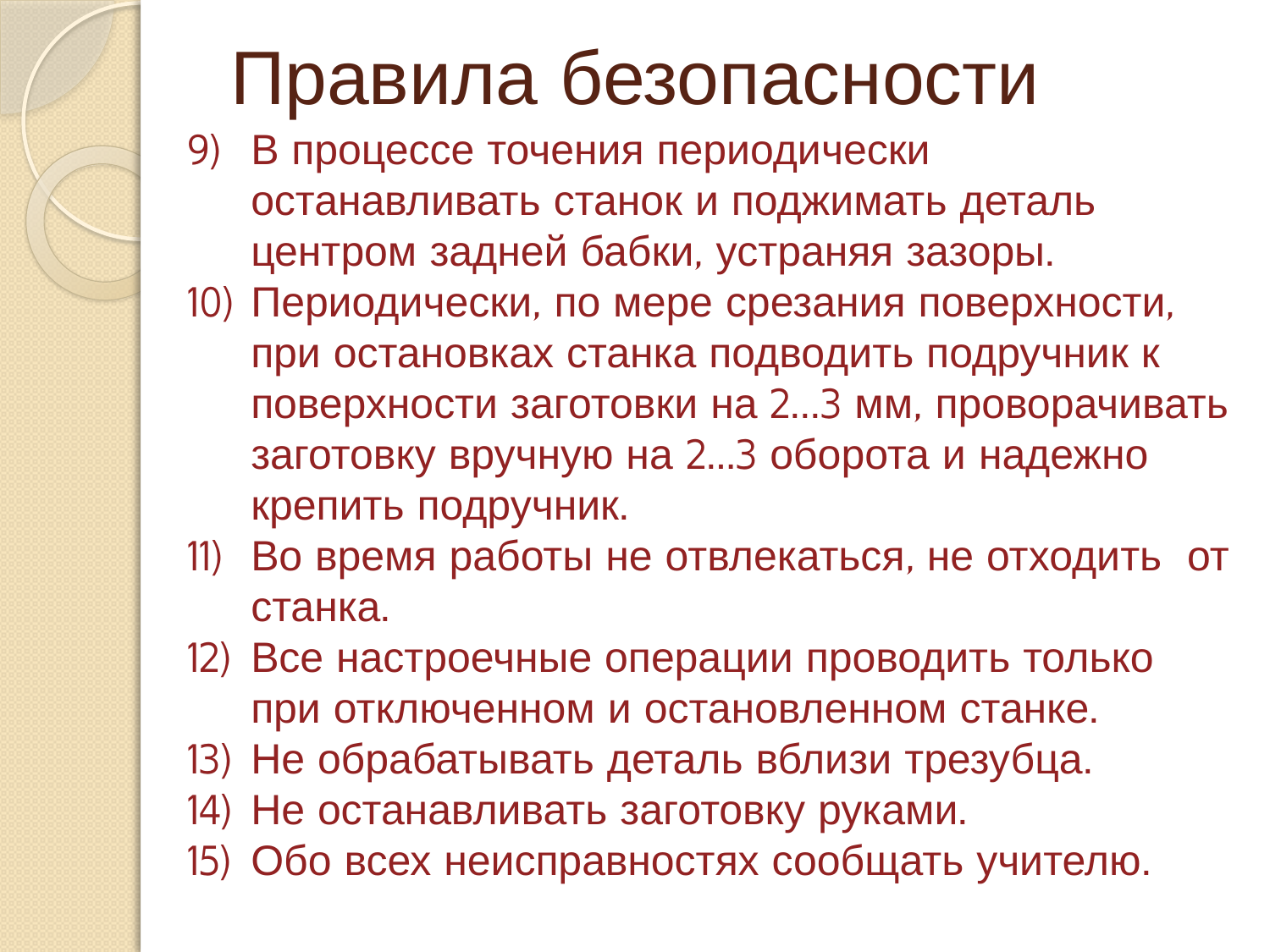

# Правила безопасности
В процессе точения периодически останавливать станок и поджимать деталь центром задней бабки, устраняя зазоры.
Периодически, по мере срезания поверхности, при остановках станка подводить подручник к поверхности заготовки на 2...3 мм, проворачивать заготовку вручную на 2…3 оборота и надежно крепить подручник.
Во время работы не отвлекаться, не отходить  от станка.
Все настроечные операции проводить только при отключенном и остановленном станке.
Не обрабатывать деталь вблизи трезубца.
Не останавливать заготовку руками.
Обо всех неисправностях сообщать учителю.